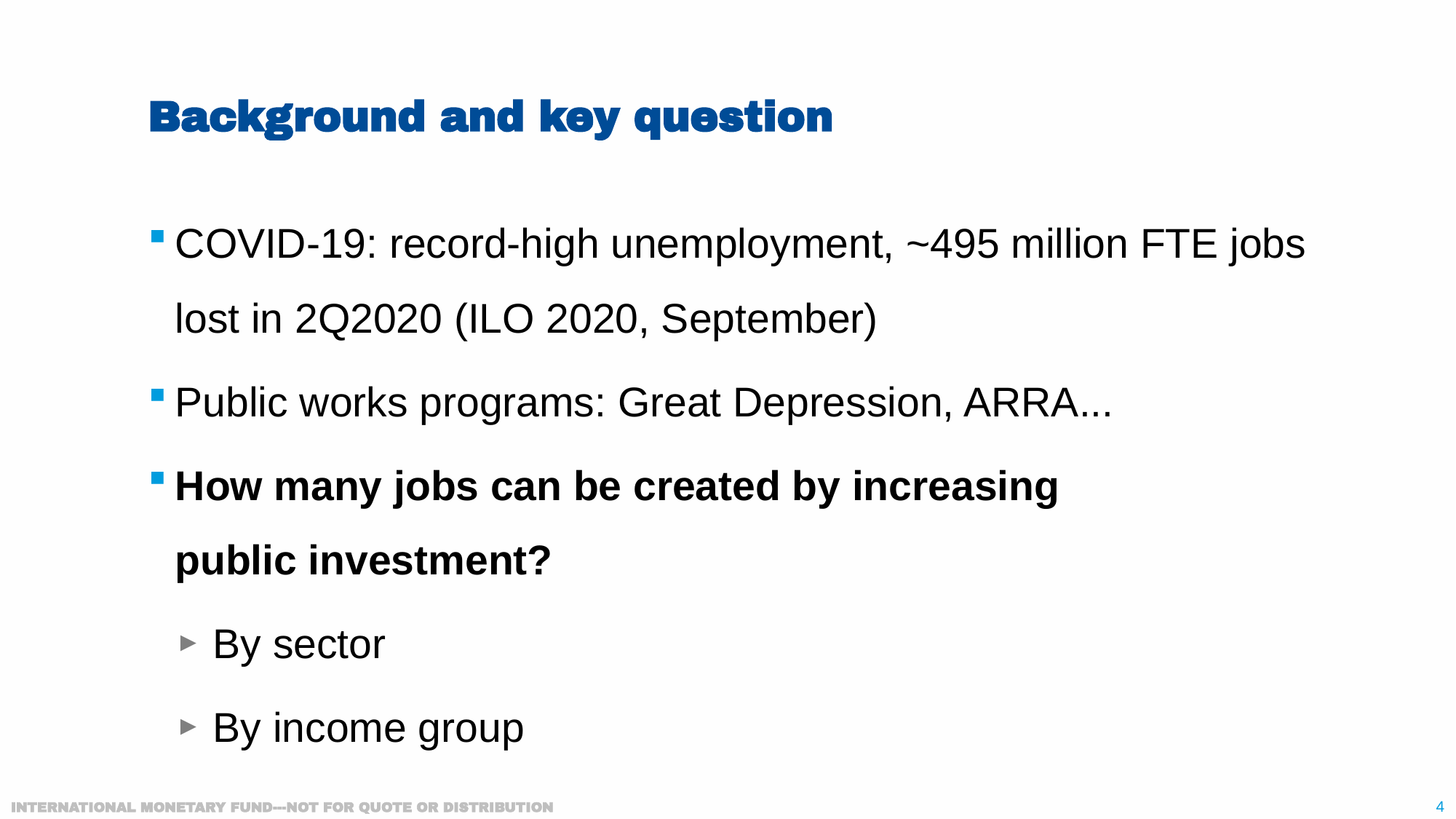

# Background and key question
COVID-19: record-high unemployment, ~495 million FTE jobs lost in 2Q2020 (ILO 2020, September)
Public works programs: Great Depression, ARRA...
How many jobs can be created by increasing
public investment?
 By sector
 By income group